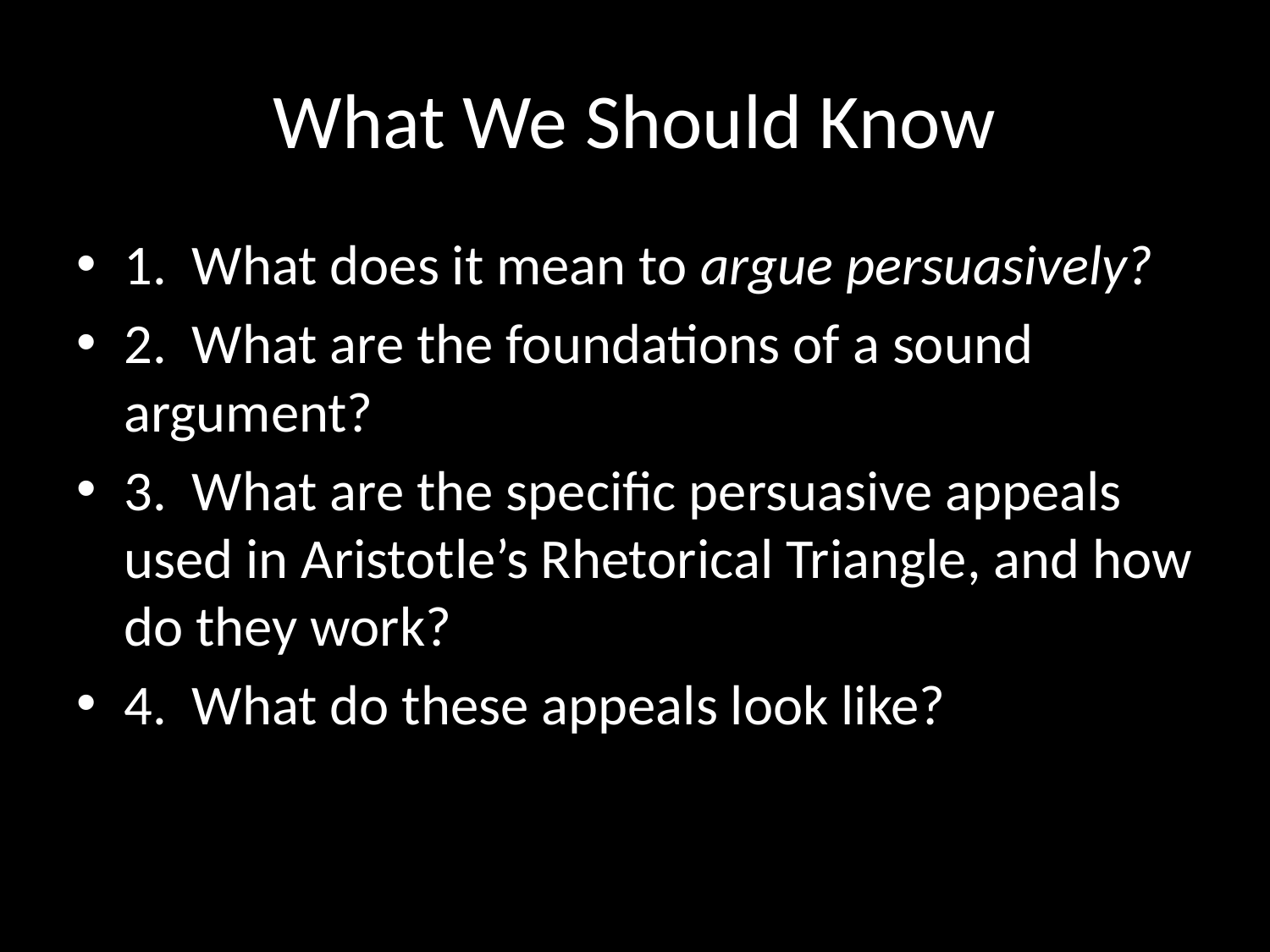

# What We Should Know
1.  What does it mean to argue persuasively?
2.  What are the foundations of a sound argument?
3.  What are the specific persuasive appeals used in Aristotle’s Rhetorical Triangle, and how do they work?
4.  What do these appeals look like?